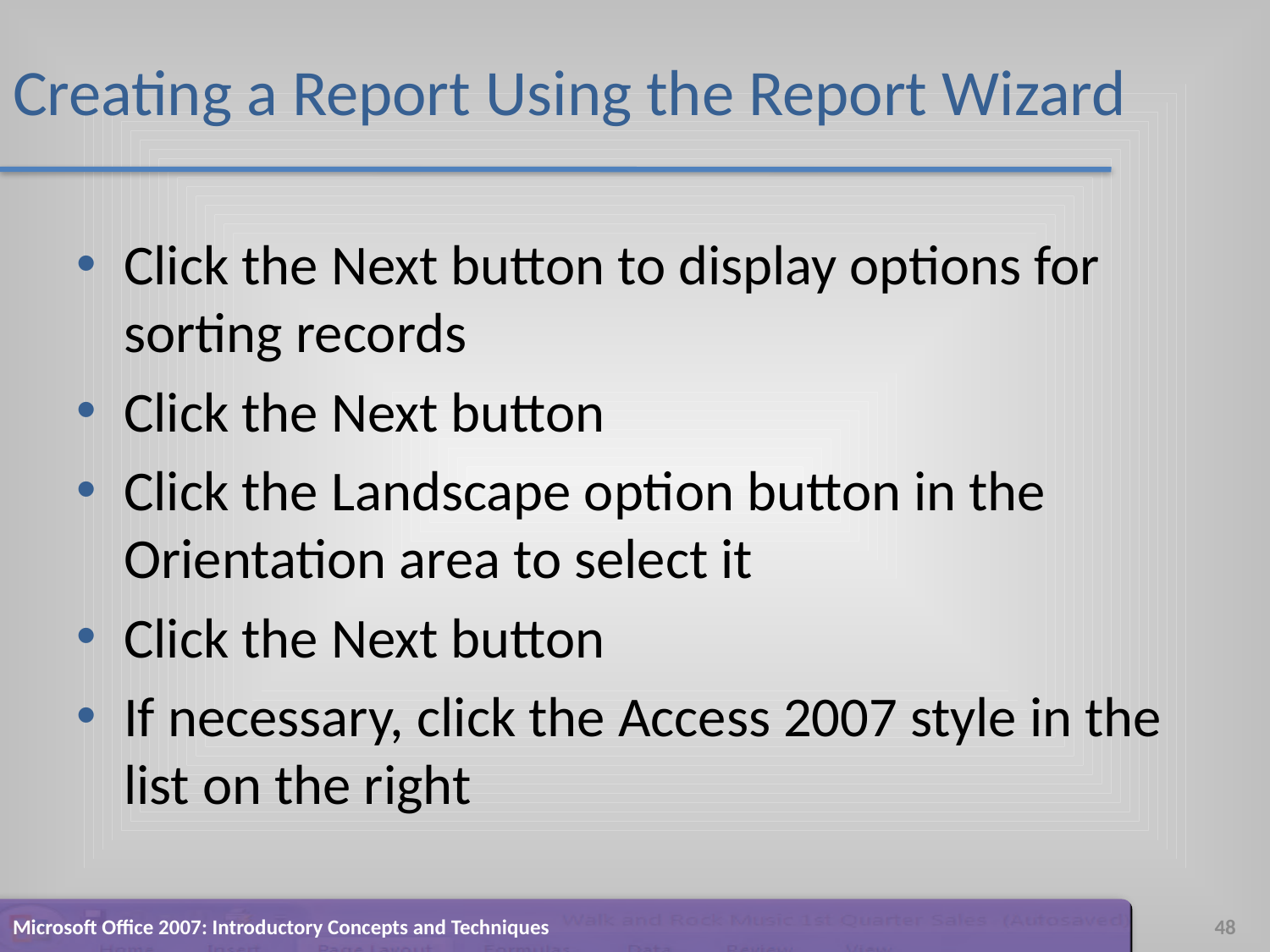

# Creating a Report Using the Report Wizard
Click the Next button to display options for sorting records
Click the Next button
Click the Landscape option button in the Orientation area to select it
Click the Next button
If necessary, click the Access 2007 style in the list on the right
Microsoft Office 2007: Introductory Concepts and Techniques
48